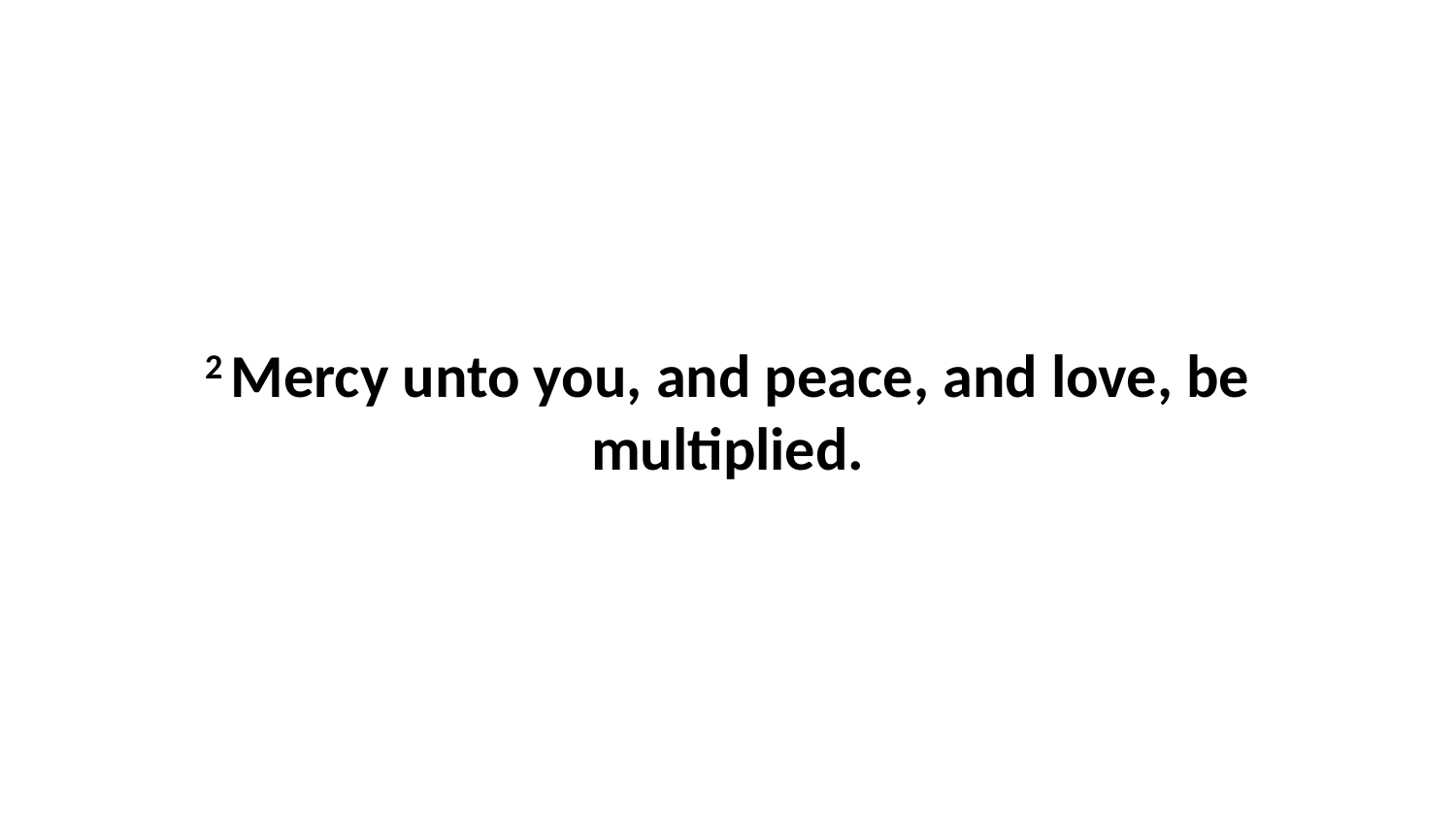

2 Mercy unto you, and peace, and love, be multiplied.